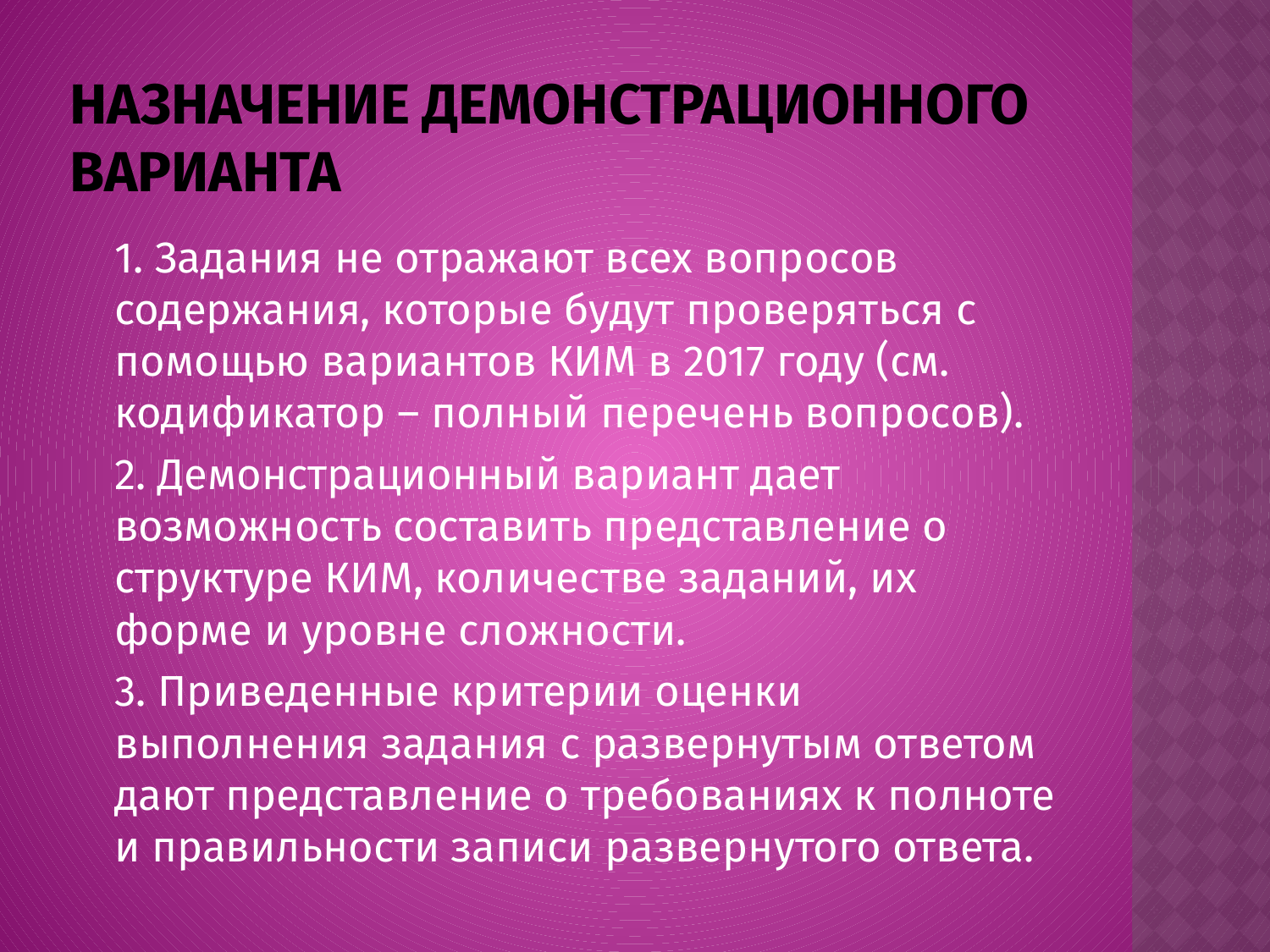

# Назначение демонстрационного варианта
	1. Задания не отражают всех вопросов содержания, которые будут проверяться с помощью вариантов КИМ в 2017 году (см. кодификатор – полный перечень вопросов).
	2. Демонстрационный вариант дает возможность составить представление о структуре КИМ, количестве заданий, их форме и уровне сложности.
	3. Приведенные критерии оценки выполнения задания с развернутым ответом дают представление о требованиях к полноте и правильности записи развернутого ответа.